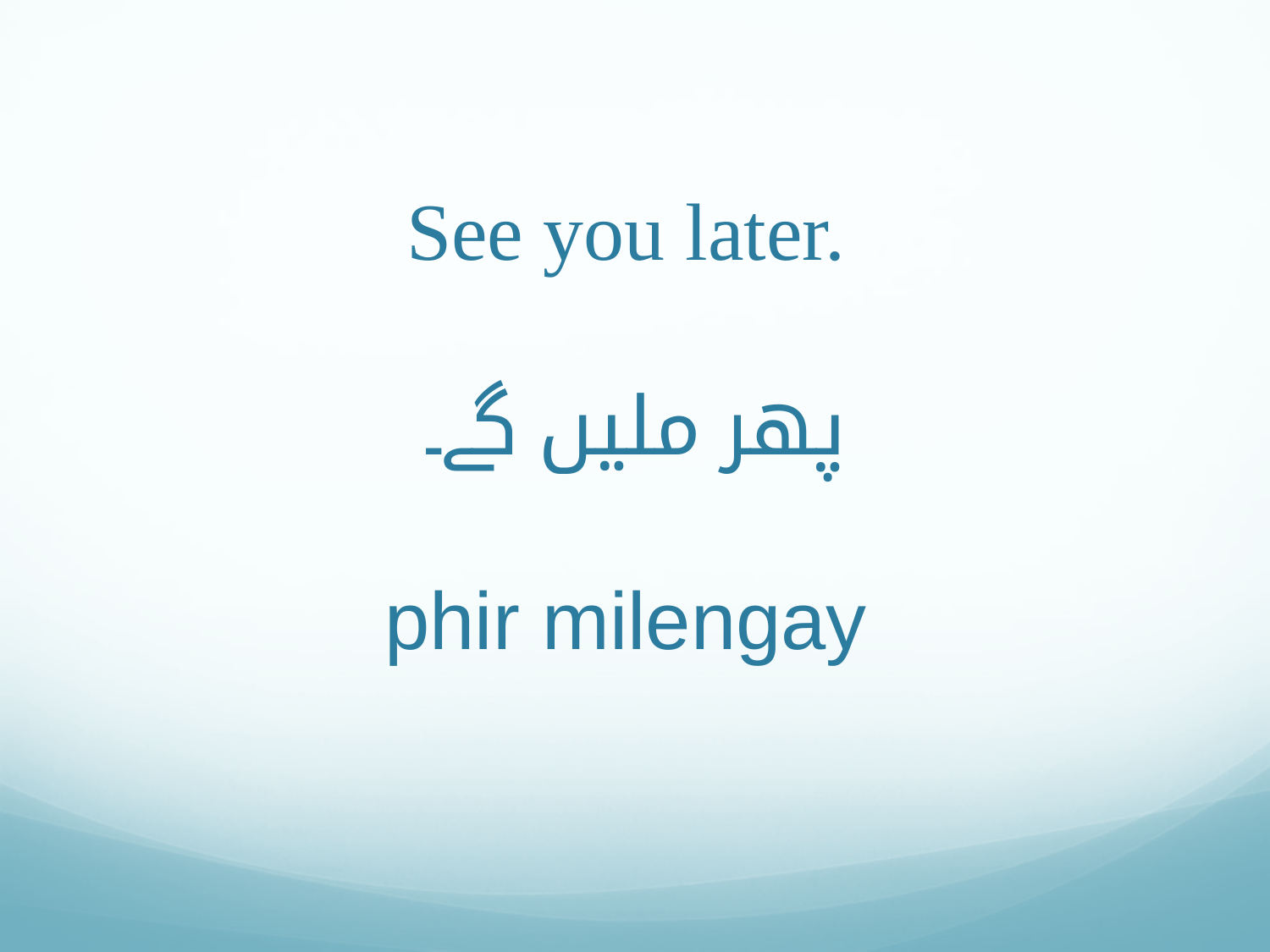

# See you later. پھر ملیں گے۔ phir milengay